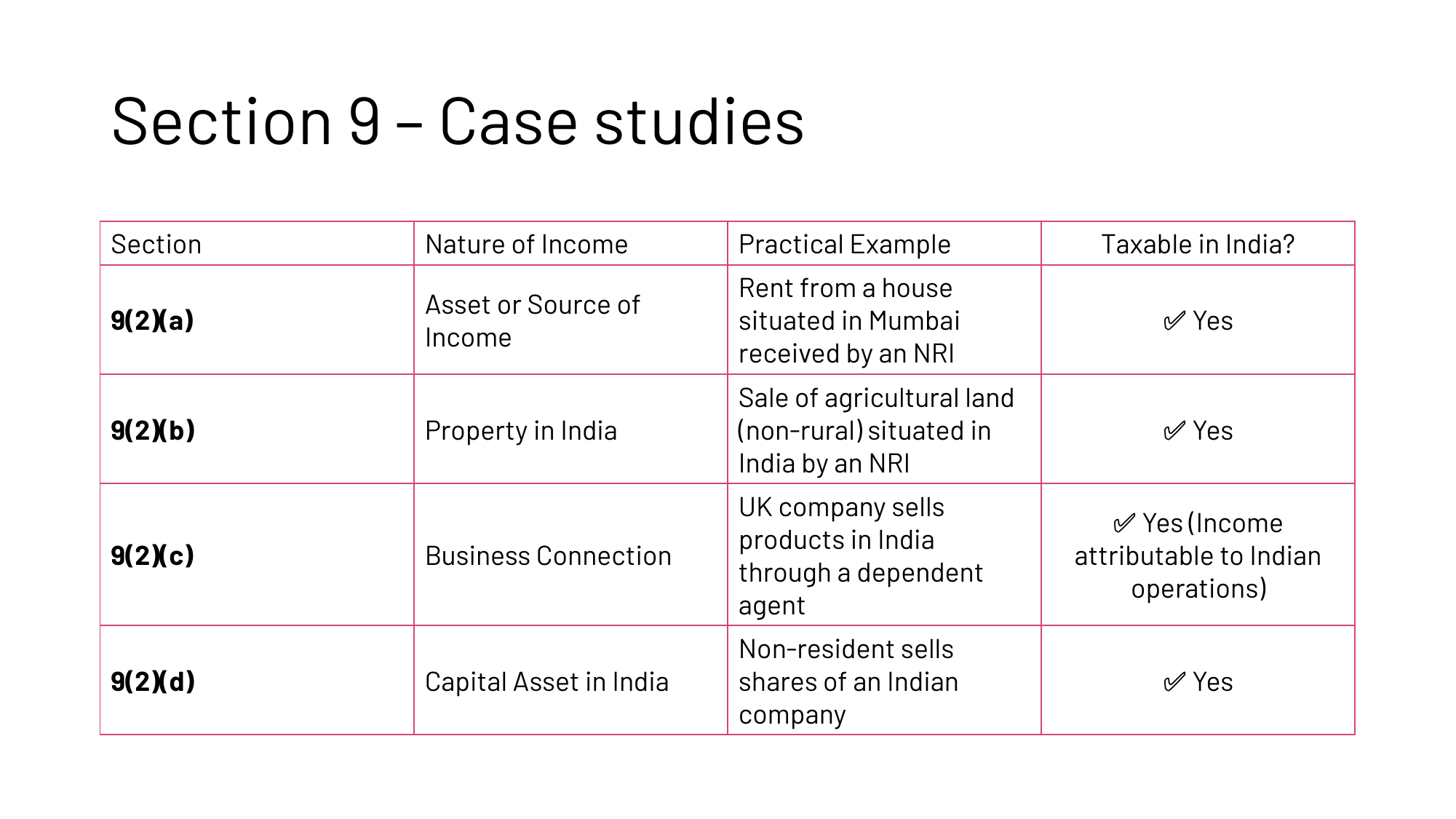

# Section 9 – Case studies
| Section | Nature of Income | Practical Example | Taxable in India? |
| --- | --- | --- | --- |
| 9(2)(a) | Asset or Source of Income | Rent from a house situated in Mumbai received by an NRI | ✅ Yes |
| 9(2)(b) | Property in India | Sale of agricultural land (non-rural) situated in India by an NRI | ✅ Yes |
| 9(2)(c) | Business Connection | UK company sells products in India through a dependent agent | ✅ Yes (Income attributable to Indian operations) |
| 9(2)(d) | Capital Asset in India | Non-resident sells shares of an Indian company | ✅ Yes |